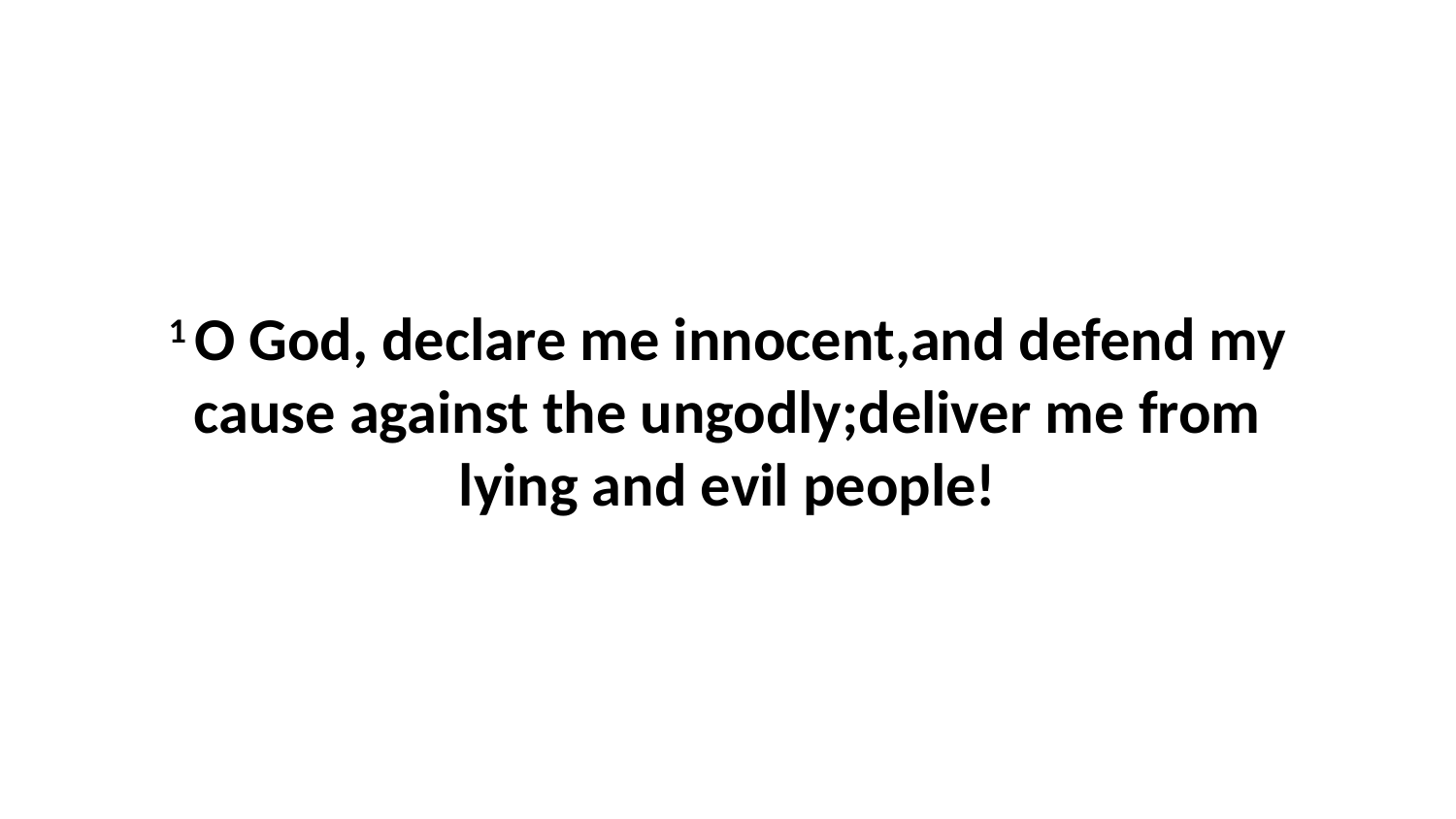

1 O God, declare me innocent,and defend my cause against the ungodly;deliver me from lying and evil people!